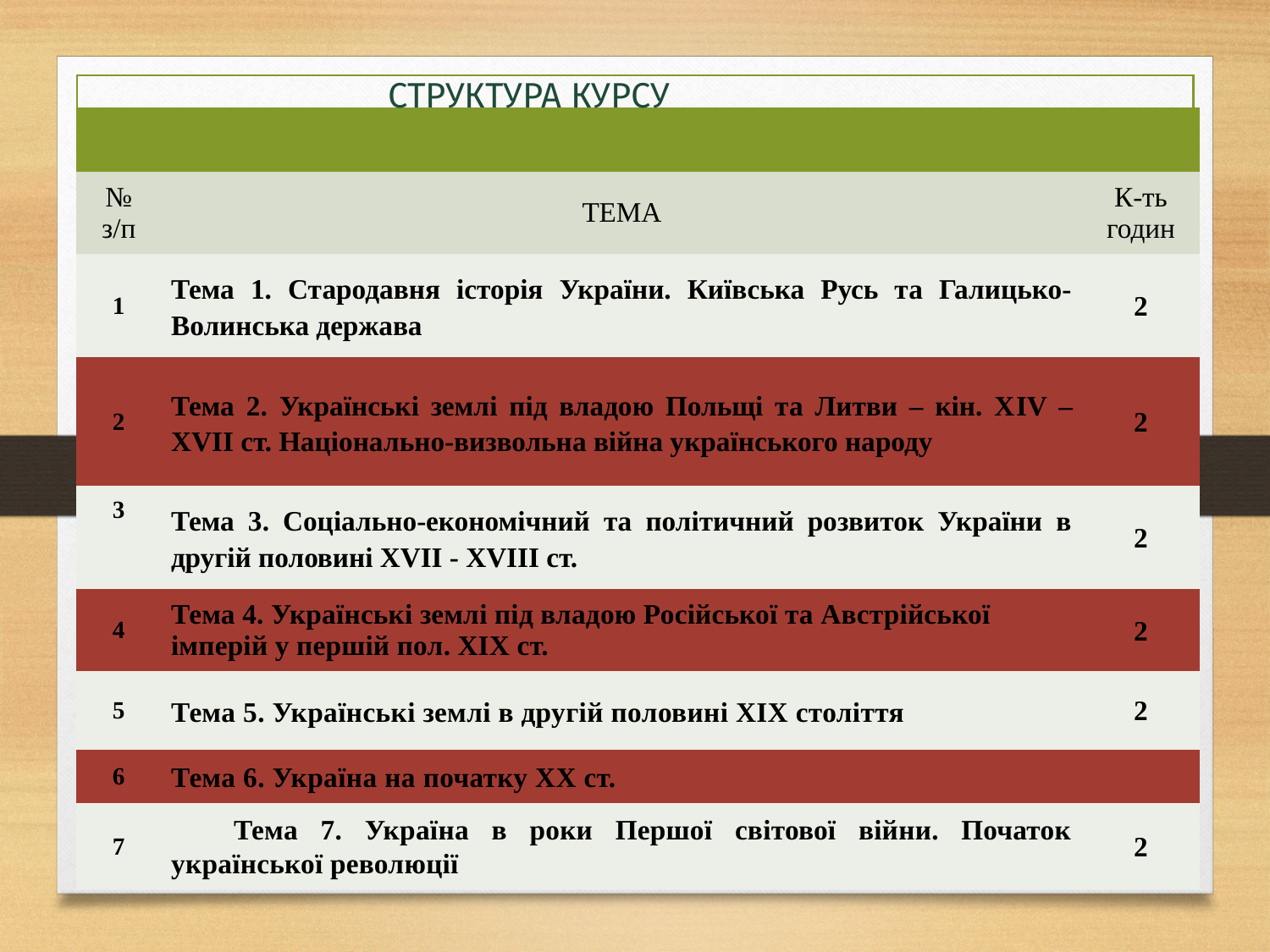

СТРУКТУРА КУРСУ
|  |  |  |
| --- | --- | --- |
| № з/п | ТЕМА | К-ть годин |
| 1 | Тема 1. Стародавня історія України. Київська Русь та Галицько-Волинська держава | 2 |
| 2 | Тема 2. Українські землі під владою Польщі та Литви – кін. ХIV – ХVII ст. Національно-визвольна війна українського народу | 2 |
| 3 | Тема 3. Соціально-економічний та політичний розвиток України в другій половині XVII - XVIIІ ст. | 2 |
| 4 | Тема 4. Українські землі під владою Російської та Австрійської імперій у першій пол. ХІХ ст. | 2 |
| 5 | Тема 5. Українські землі в другій половині ХІХ століття | 2 |
| 6 | Тема 6. Україна на початку ХХ ст. |  |
| 7 | Тема 7. Україна в роки Першої світової війни. Початок української революції | 2 |